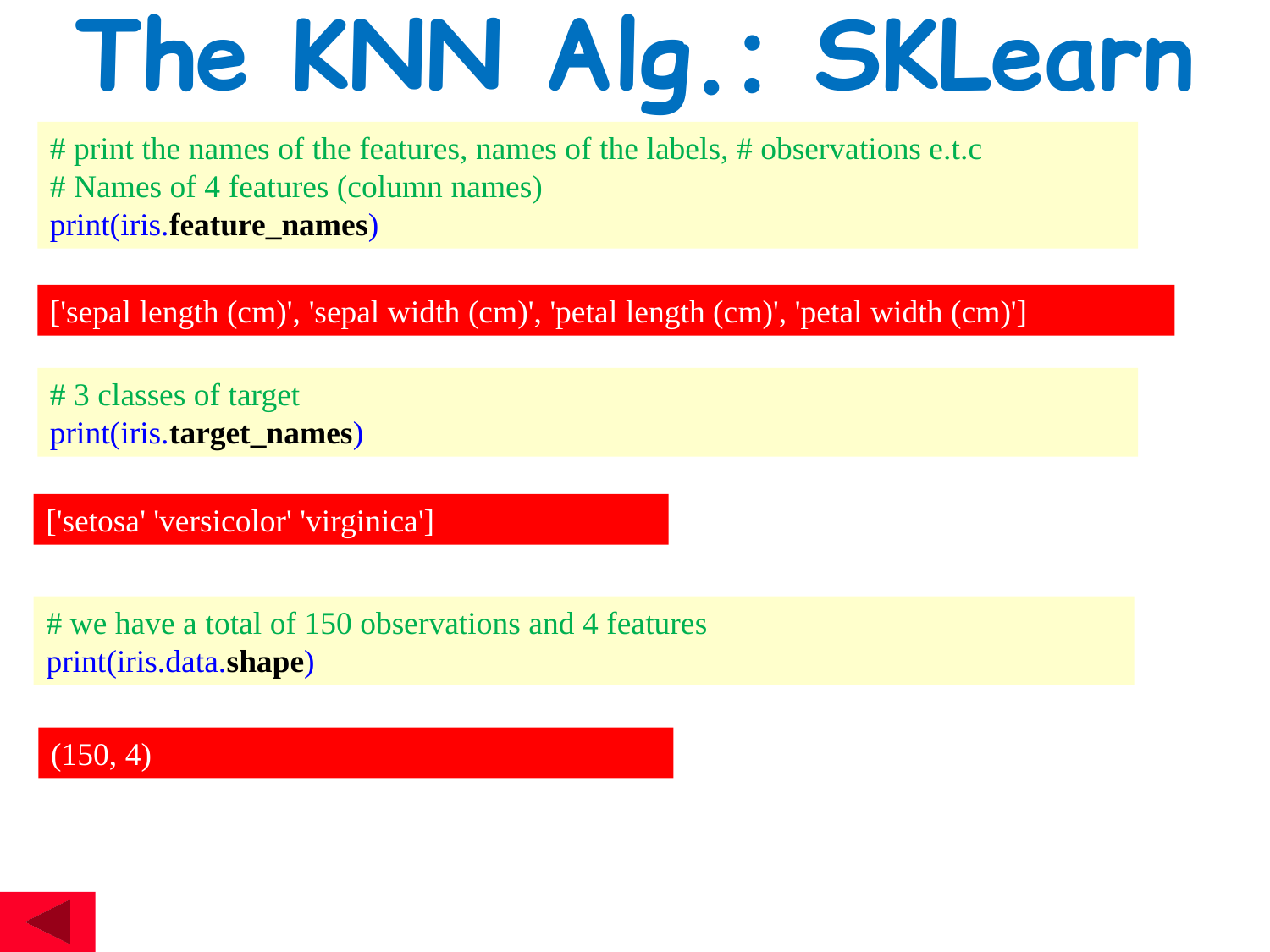

The KNN Alg.: SKLearn
# print the names of the features, names of the labels, # observations e.t.c
# Names of 4 features (column names)
print(iris.feature_names)
['sepal length (cm)', 'sepal width (cm)', 'petal length (cm)', 'petal width (cm)']
# 3 classes of target
print(iris.target_names)
['setosa' 'versicolor' 'virginica']
# we have a total of 150 observations and 4 features
print(iris.data.shape)
(150, 4)